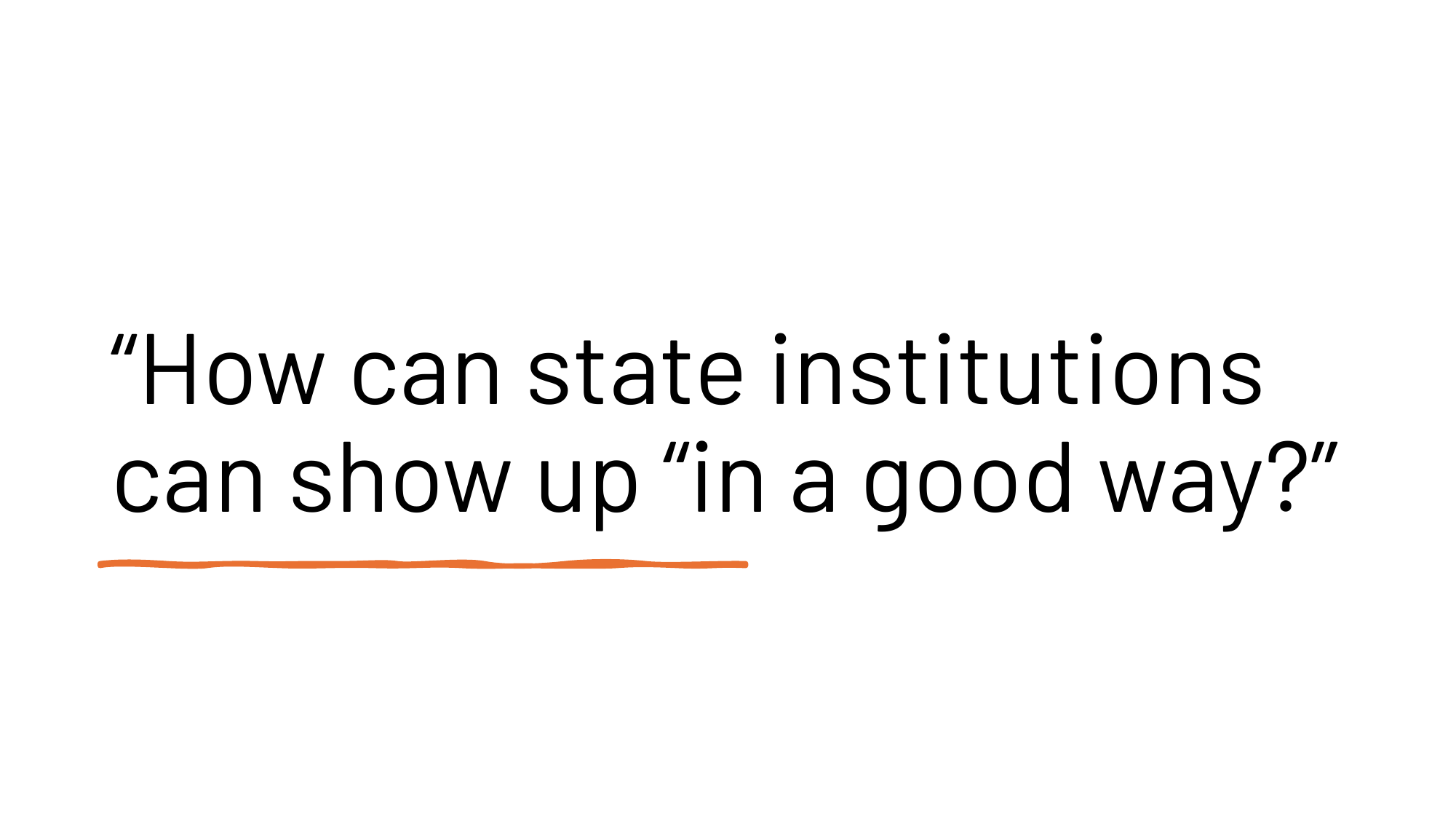

# “How can state institutions can show up “in a good way?”